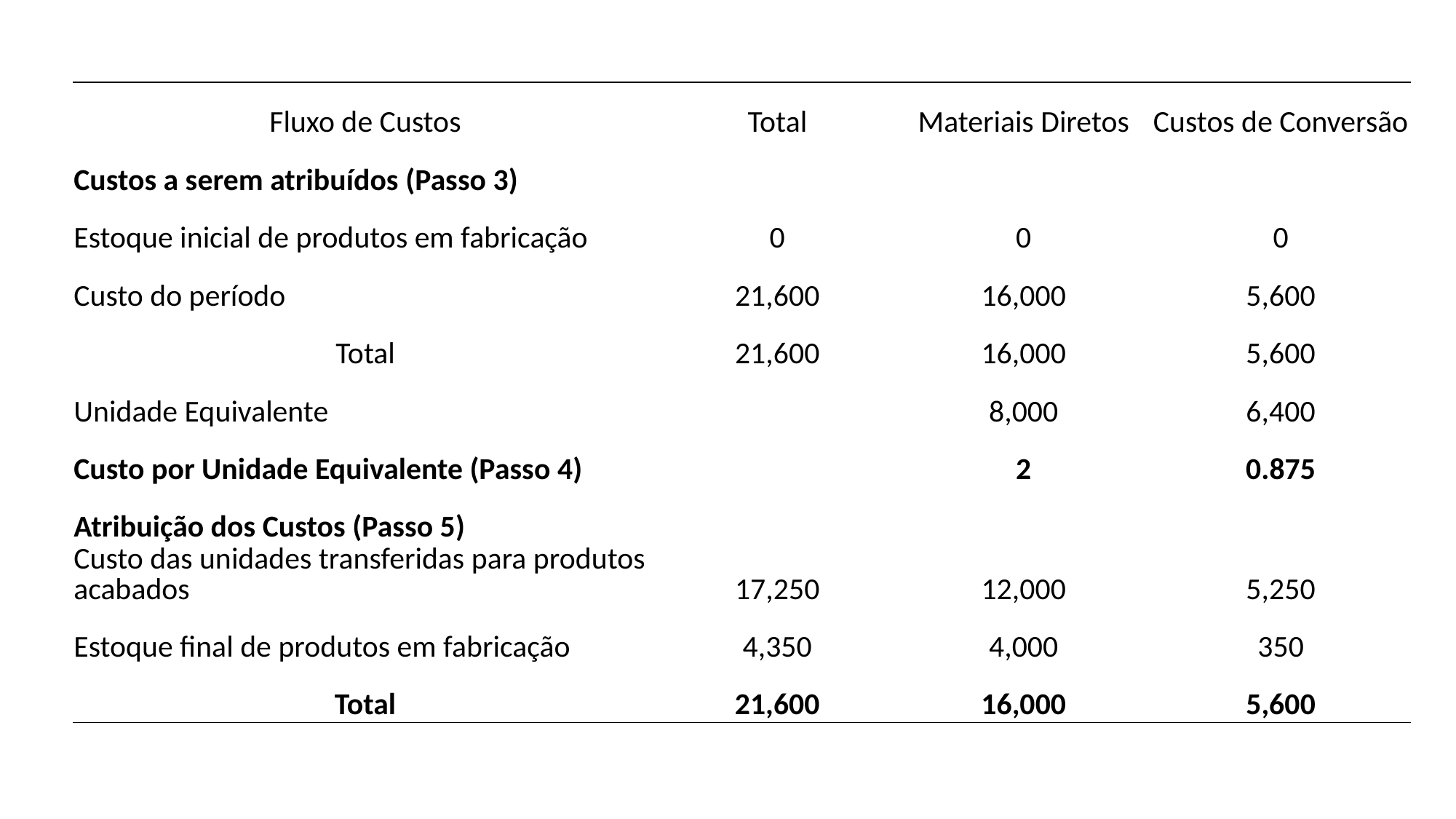

| Fluxo de Custos | Total | Materiais Diretos | Custos de Conversão |
| --- | --- | --- | --- |
| Custos a serem atribuídos (Passo 3) |  |  |  |
| Estoque inicial de produtos em fabricação | 0 | 0 | 0 |
| Custo do período | 21,600 | 16,000 | 5,600 |
| Total | 21,600 | 16,000 | 5,600 |
| Unidade Equivalente |  | 8,000 | 6,400 |
| Custo por Unidade Equivalente (Passo 4) |  | 2 | 0.875 |
| Atribuição dos Custos (Passo 5) |  |  |  |
| Custo das unidades transferidas para produtos acabados | 17,250 | 12,000 | 5,250 |
| Estoque final de produtos em fabricação | 4,350 | 4,000 | 350 |
| Total | 21,600 | 16,000 | 5,600 |